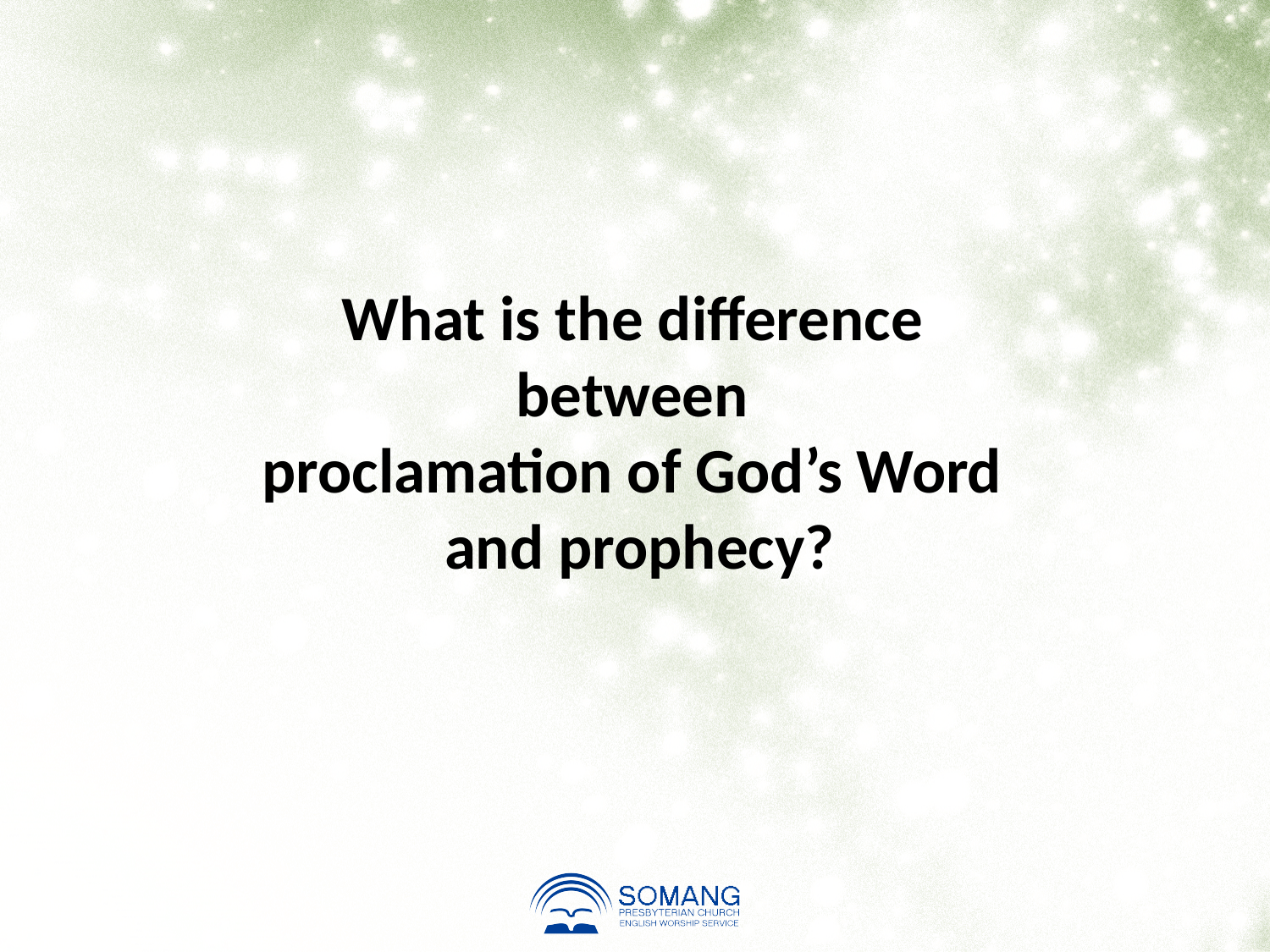

What is the difference
between
proclamation of God’s Word
and prophecy?